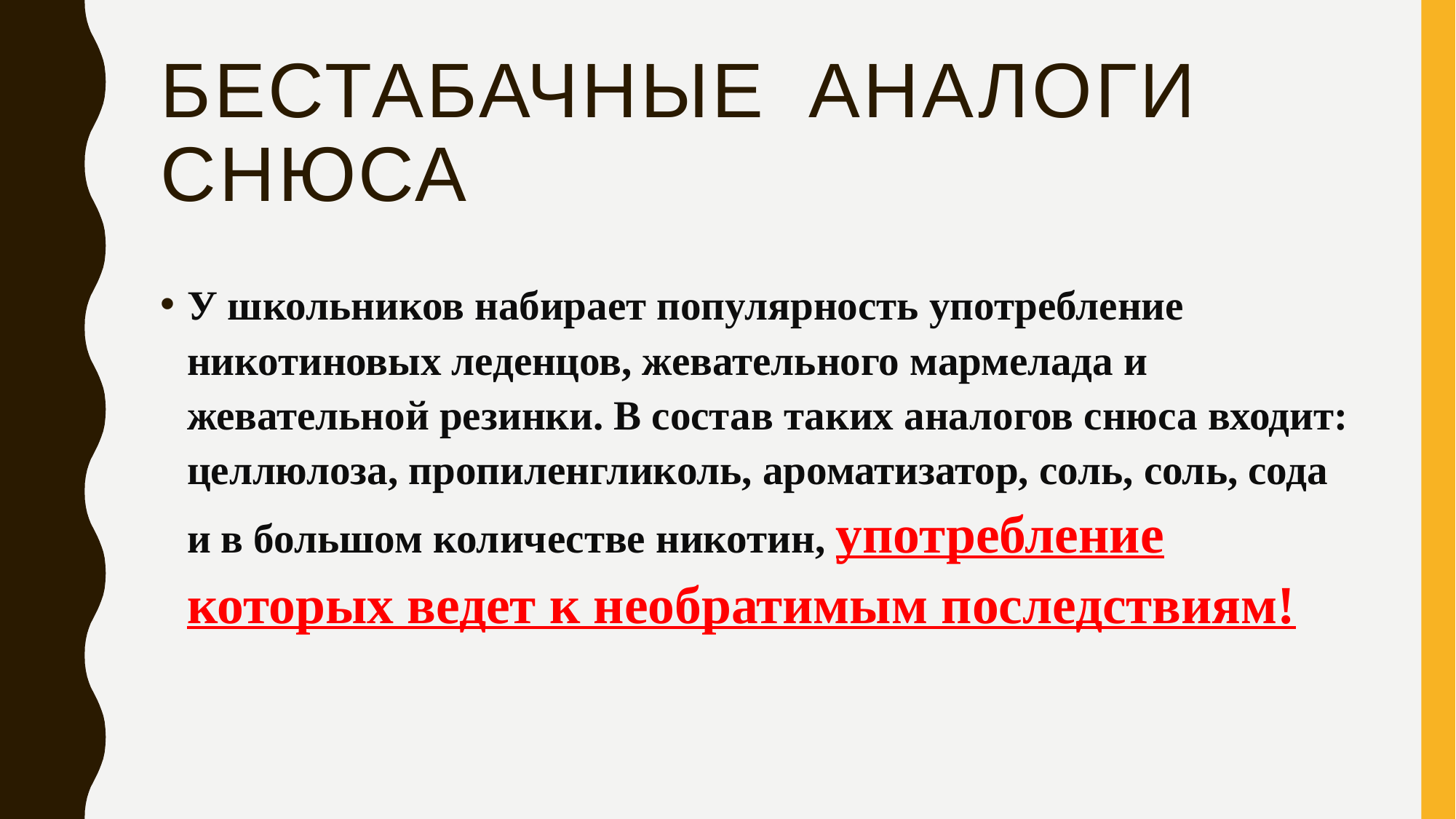

# Бестабачные  аналоги снюса
У школьников набирает популярность употребление никотиновых леденцов, жевательного мармелада и жевательной резинки. В состав таких аналогов снюса входит: целлюлоза, пропиленгликоль, ароматизатор, соль, соль, сода и в большом количестве никотин, употребление которых ведет к необратимым последствиям!